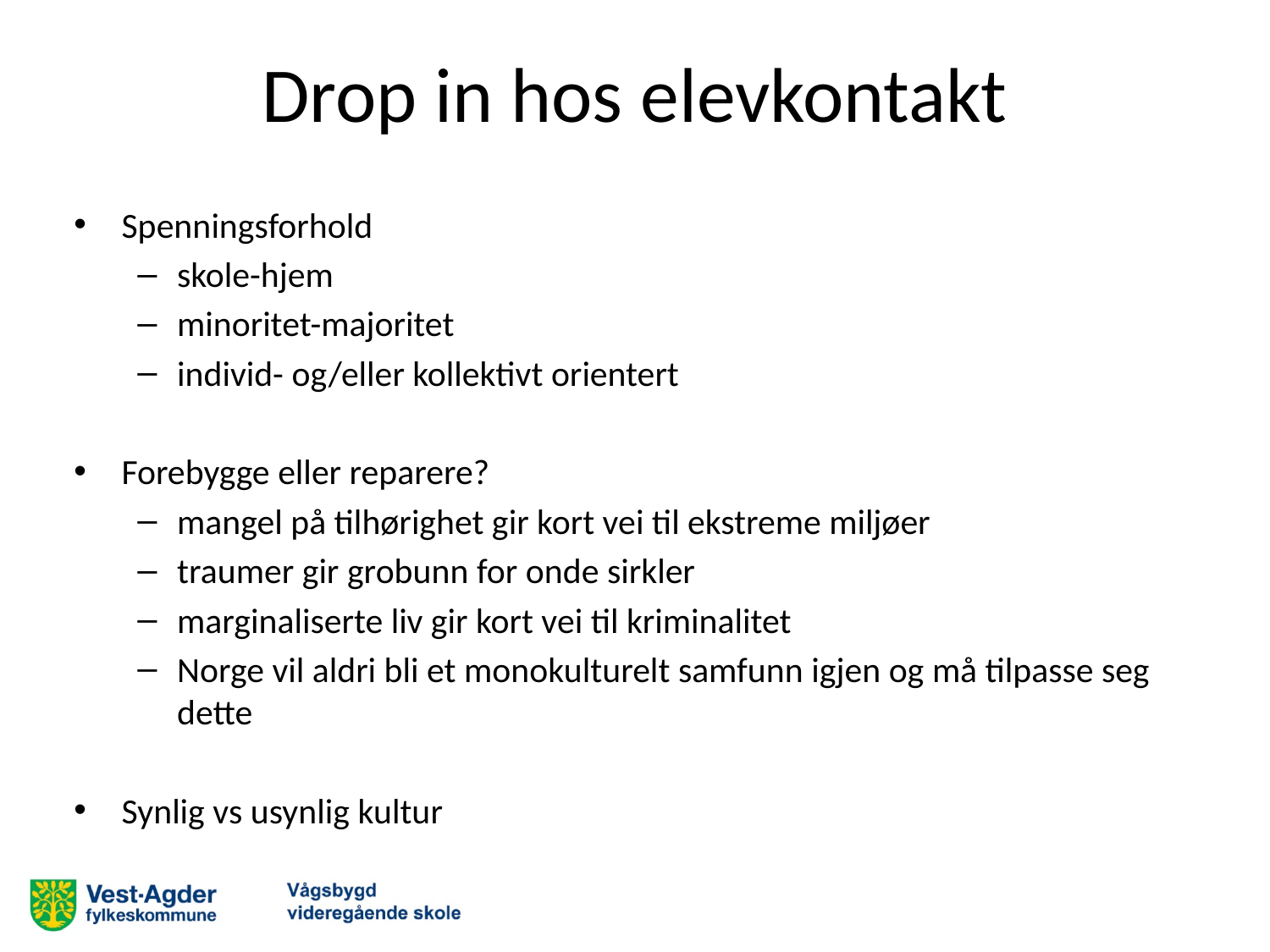

# Drop in hos elevkontakt
Spenningsforhold
skole-hjem
minoritet-majoritet
individ- og/eller kollektivt orientert

Forebygge eller reparere?
mangel på tilhørighet gir kort vei til ekstreme miljøer
traumer gir grobunn for onde sirkler
marginaliserte liv gir kort vei til kriminalitet
Norge vil aldri bli et monokulturelt samfunn igjen og må tilpasse seg dette

Synlig vs usynlig kultur